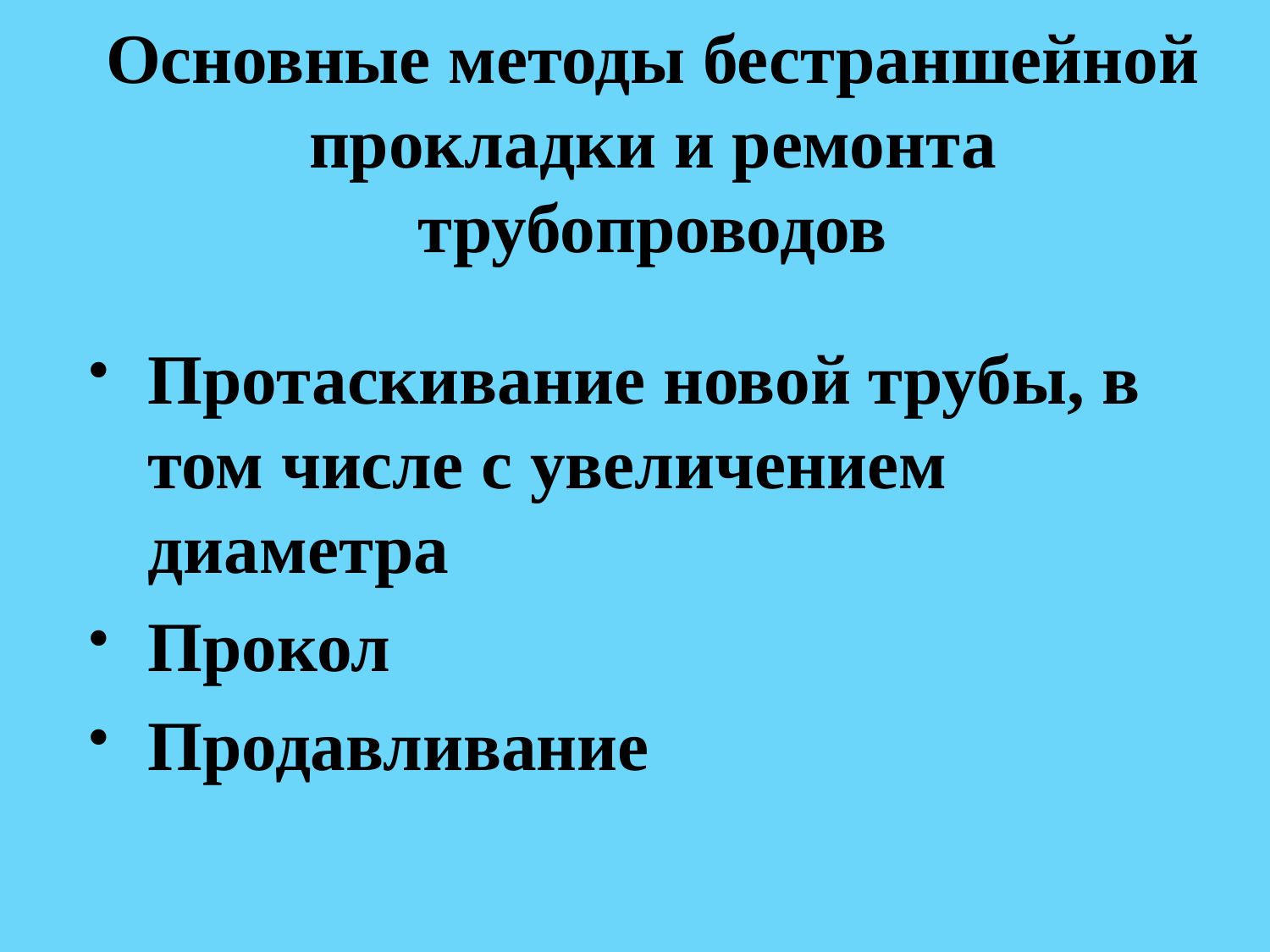

# Основные методы бестраншейной прокладки и ремонта трубопроводов
Протаскивание новой трубы, в том числе с увеличением диаметра
Прокол
Продавливание